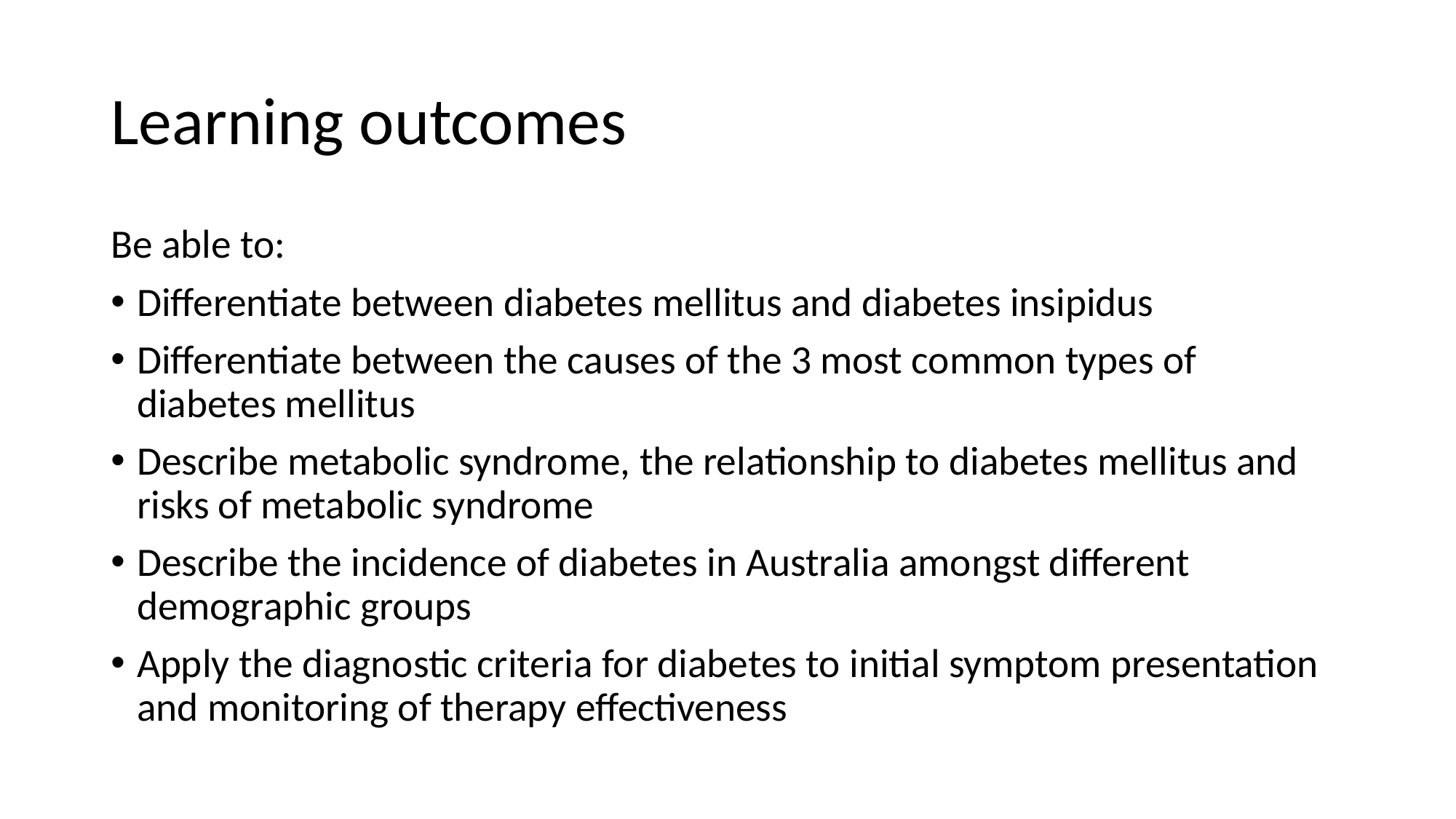

# Learning outcomes
Be able to:
Differentiate between diabetes mellitus and diabetes insipidus
Differentiate between the causes of the 3 most common types of diabetes mellitus
Describe metabolic syndrome, the relationship to diabetes mellitus and risks of metabolic syndrome
Describe the incidence of diabetes in Australia amongst different demographic groups
Apply the diagnostic criteria for diabetes to initial symptom presentation and monitoring of therapy effectiveness